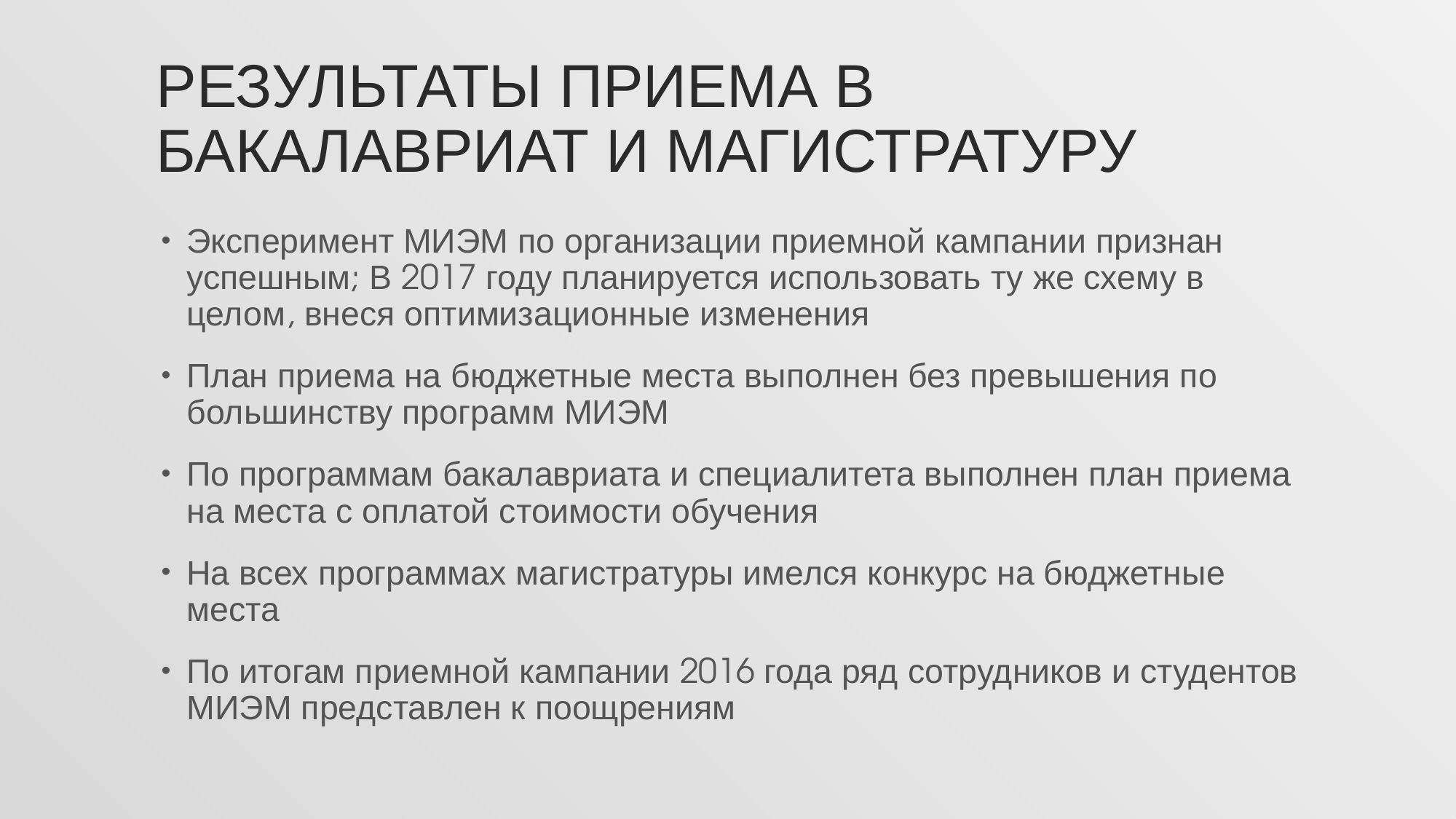

# Результаты приема в бакалавриат и магистратуру
Эксперимент МИЭМ по организации приемной кампании признан успешным; В 2017 году планируется использовать ту же схему в целом, внеся оптимизационные изменения
План приема на бюджетные места выполнен без превышения по большинству программ МИЭМ
По программам бакалавриата и специалитета выполнен план приема на места с оплатой стоимости обучения
На всех программах магистратуры имелся конкурс на бюджетные места
По итогам приемной кампании 2016 года ряд сотрудников и студентов МИЭМ представлен к поощрениям